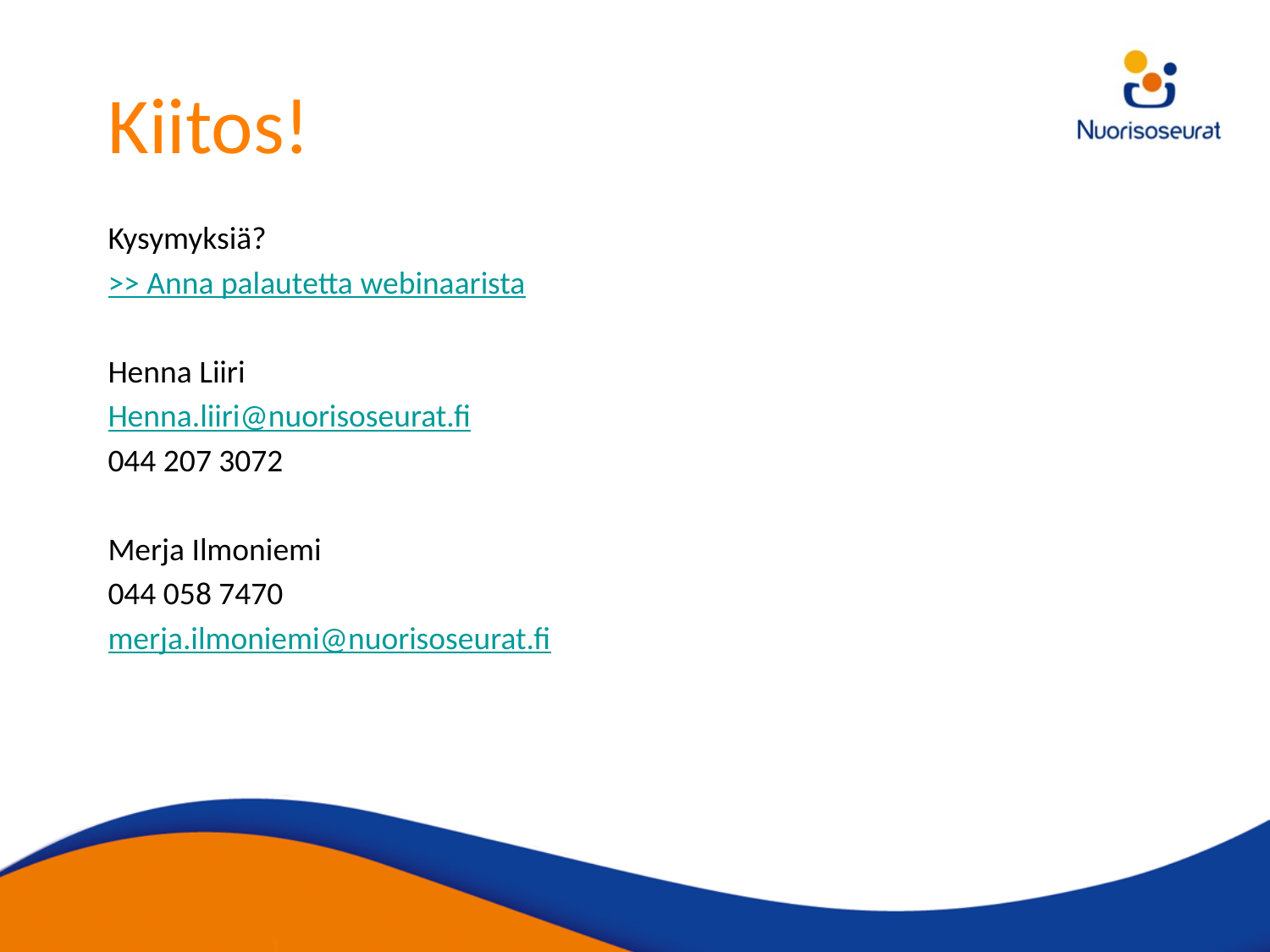

# Kiitos!
Kysymyksiä?
>> Anna palautetta webinaarista

Henna Liiri
Henna.liiri@nuorisoseurat.fi
044 207 3072

Merja Ilmoniemi
044 058 7470
merja.ilmoniemi@nuorisoseurat.fi